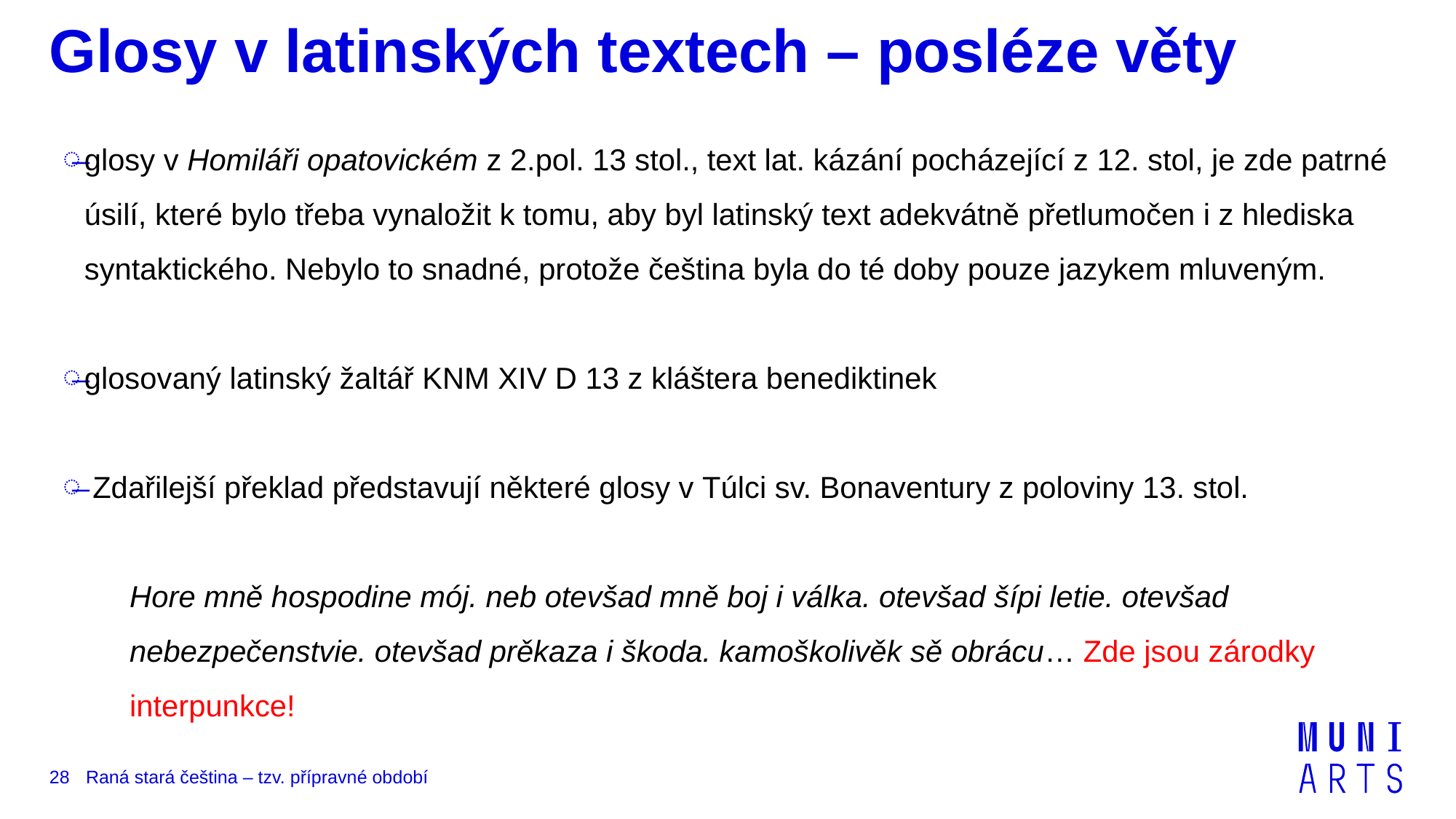

# Glosy v latinských textech – posléze věty
glosy v Homiláři opatovickém z 2.pol. 13 stol., text lat. kázání pocházející z 12. stol, je zde patrné úsilí, které bylo třeba vynaložit k tomu, aby byl latinský text adekvátně přetlumočen i z hlediska syntaktického. Nebylo to snadné, protože čeština byla do té doby pouze jazykem mluveným.

glosovaný latinský žaltář KNM XIV D 13 z kláštera benediktinek

 Zdařilejší překlad představují některé glosy v Túlci sv. Bonaventury z poloviny 13. stol.

Hore mně hospodine mój. neb otevšad mně boj i válka. otevšad šípi letie. otevšad nebezpečenstvie. otevšad prěkaza i škoda. kamoškolivěk sě obrácu… Zde jsou zárodky interpunkce!

28
Raná stará čeština – tzv. přípravné období